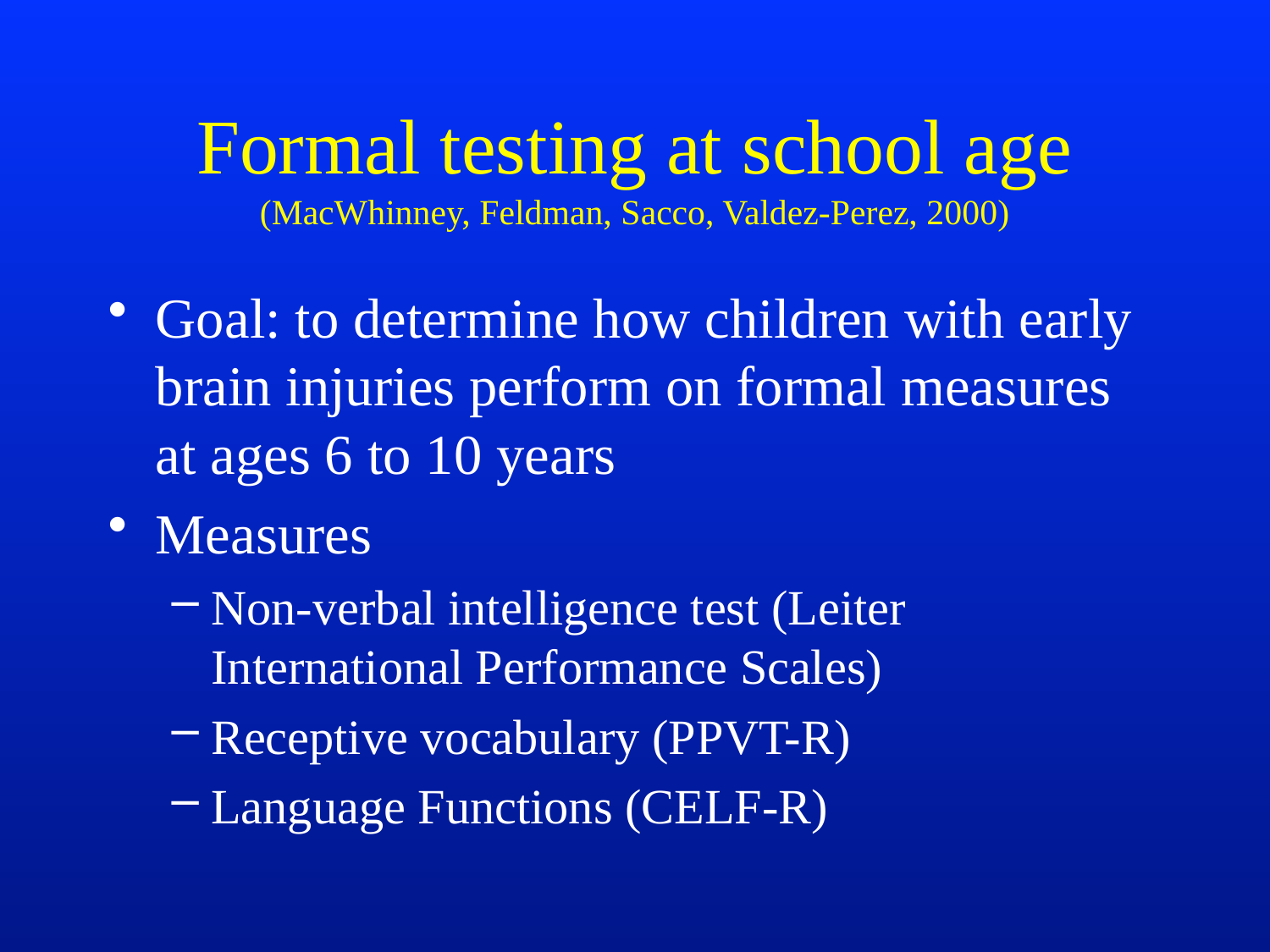

# Formal testing at school age (MacWhinney, Feldman, Sacco, Valdez-Perez, 2000)
Goal: to determine how children with early brain injuries perform on formal measures at ages 6 to 10 years
Measures
Non-verbal intelligence test (Leiter International Performance Scales)
Receptive vocabulary (PPVT-R)
Language Functions (CELF-R)